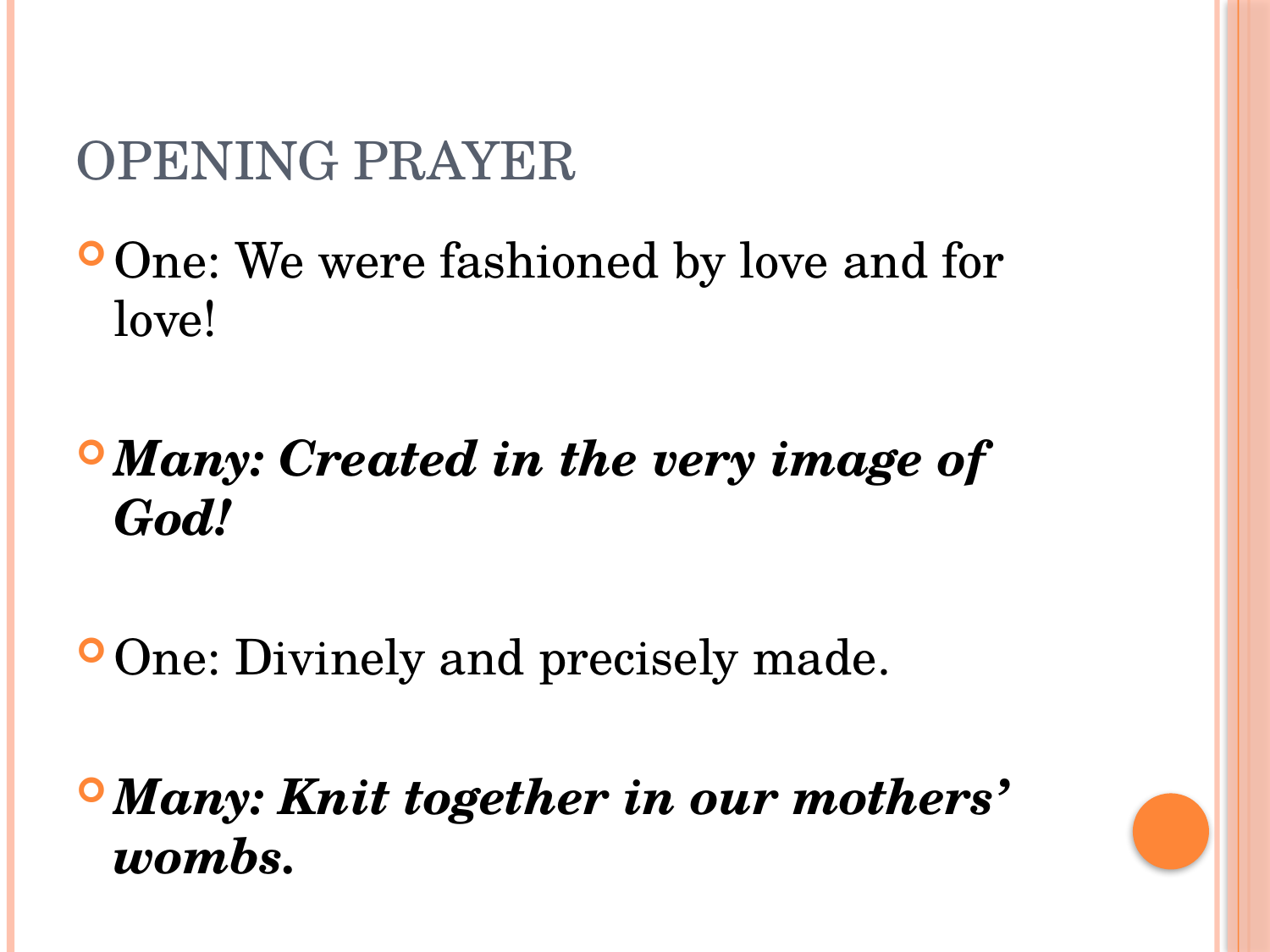

# Opening Prayer
One: We were fashioned by love and for love!

Many: Created in the very image of God!

One: Divinely and precisely made.

Many: Knit together in our mothers’ wombs.